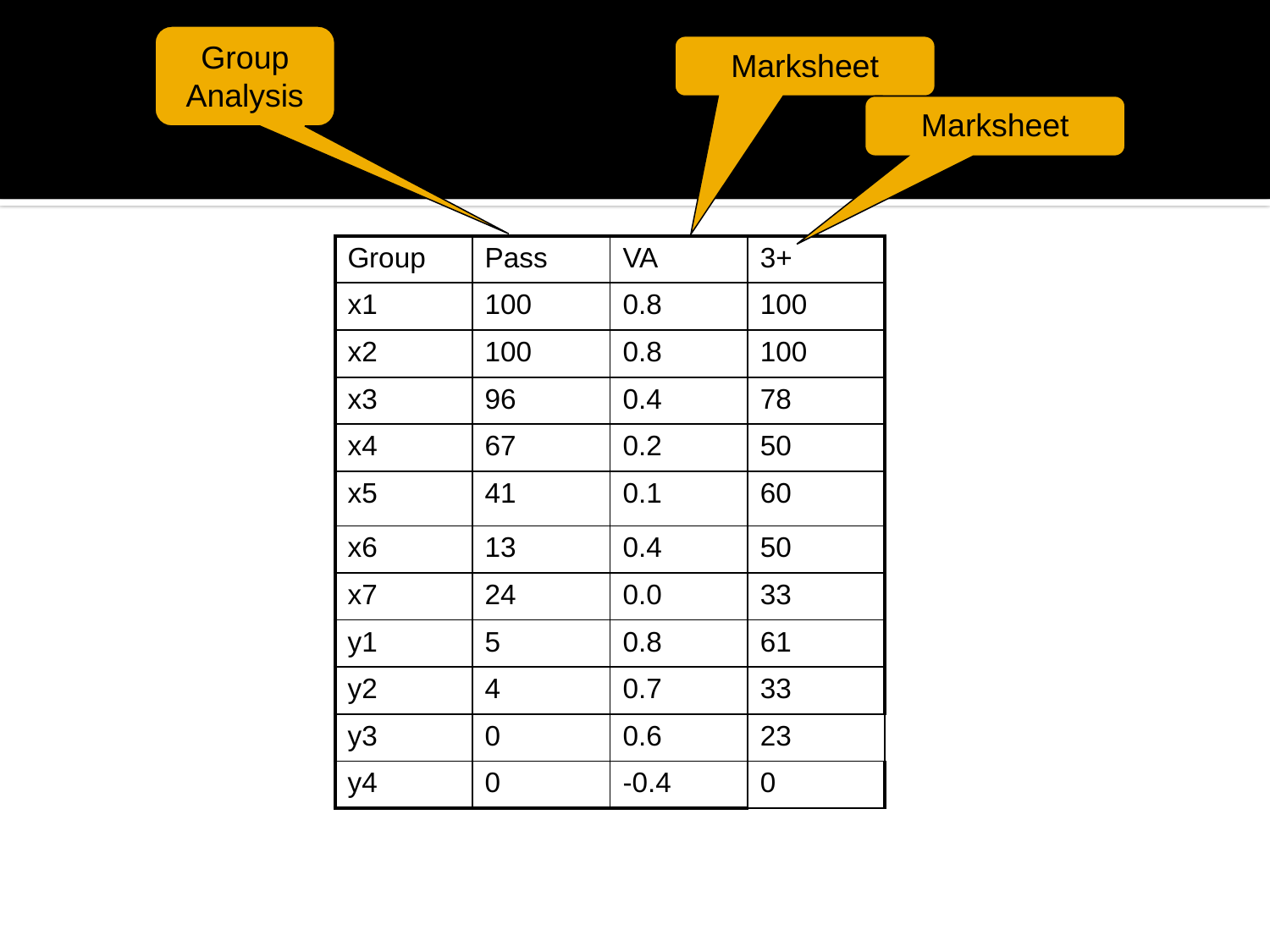

Group
Analysis
Marksheet
Marksheet
| Group | Pass | VA | 3+ |
| --- | --- | --- | --- |
| x1 | 100 | 0.8 | 100 |
| x2 | 100 | 0.8 | 100 |
| x3 | 96 | 0.4 | 78 |
| x4 | 67 | 0.2 | 50 |
| x5 | 41 | 0.1 | 60 |
| x6 | 13 | 0.4 | 50 |
| x7 | 24 | 0.0 | 33 |
| y1 | 5 | 0.8 | 61 |
| y2 | 4 | 0.7 | 33 |
| y3 | 0 | 0.6 | 23 |
| y4 | 0 | -0.4 | 0 |